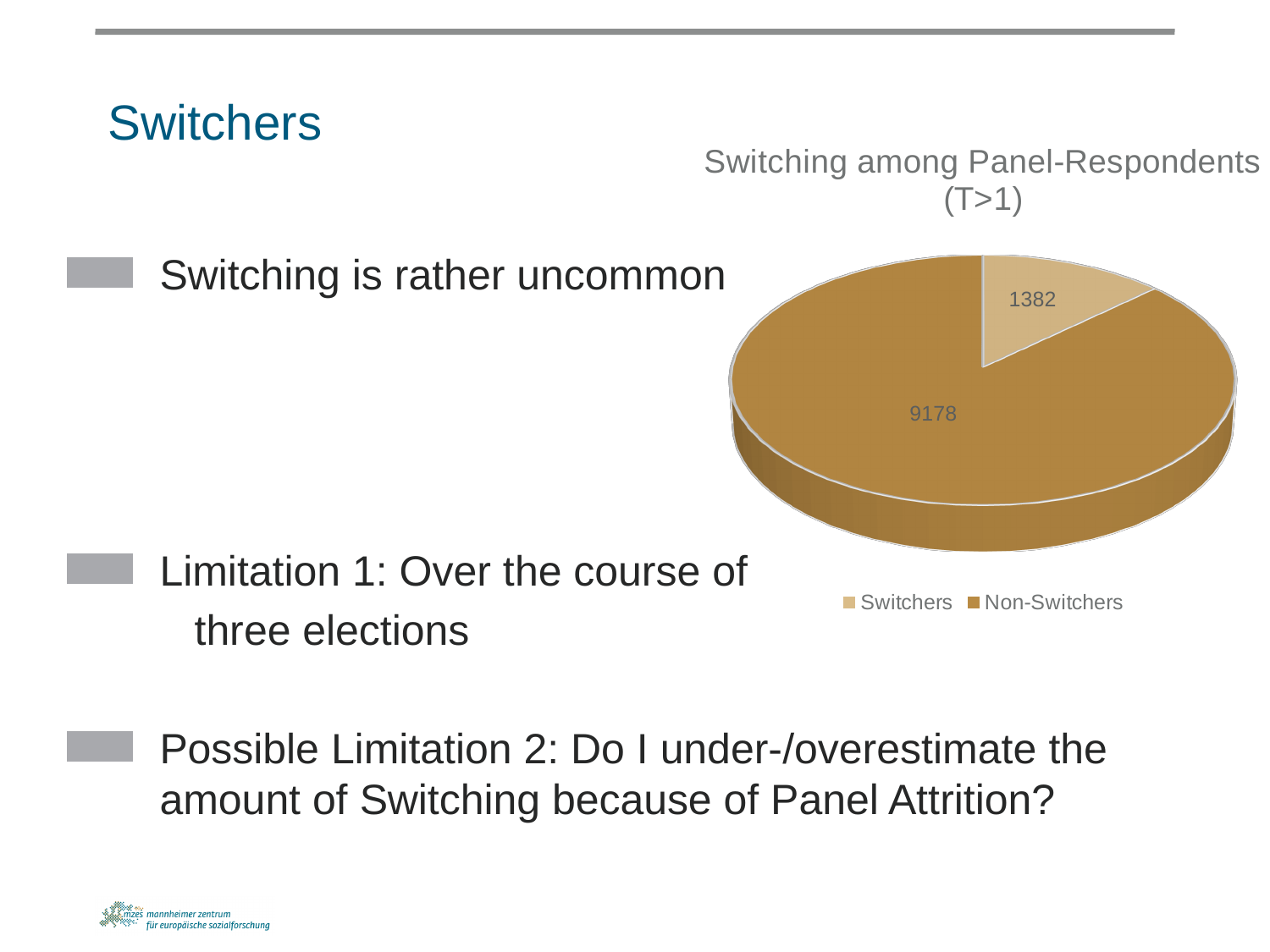

# Switchers

[unsupported chart]

Switching is rather uncommon

Limitation 1: Over the course of
	three elections

Possible Limitation 2: Do I under-/overestimate	the amount of Switching because of Panel Attrition?